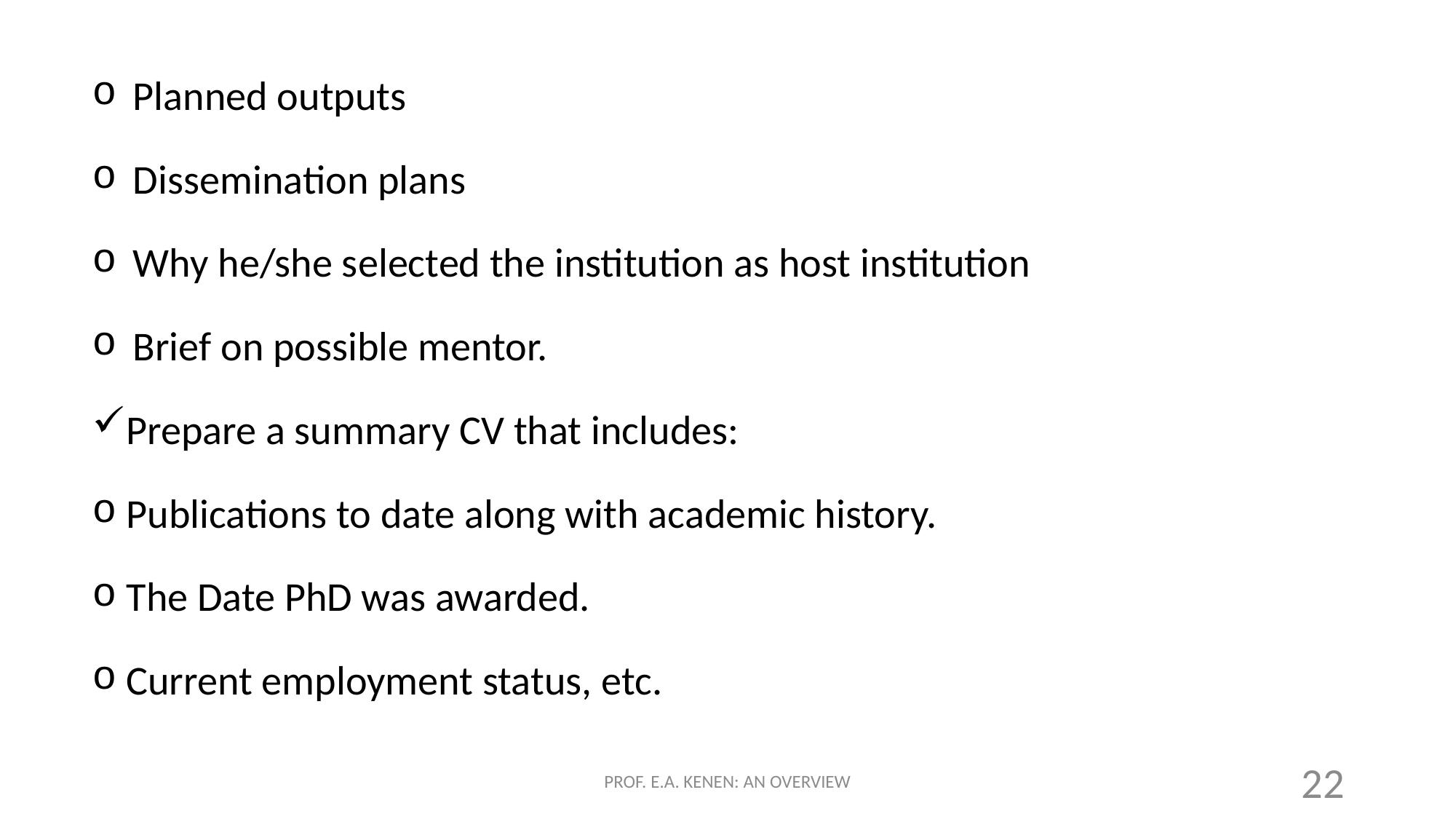

Planned outputs
Dissemination plans
Why he/she selected the institution as host institution
Brief on possible mentor.
Prepare a summary CV that includes:
Publications to date along with academic history.
The Date PhD was awarded.
Current employment status, etc.

PROF. E.A. KENEN: AN OVERVIEW
22